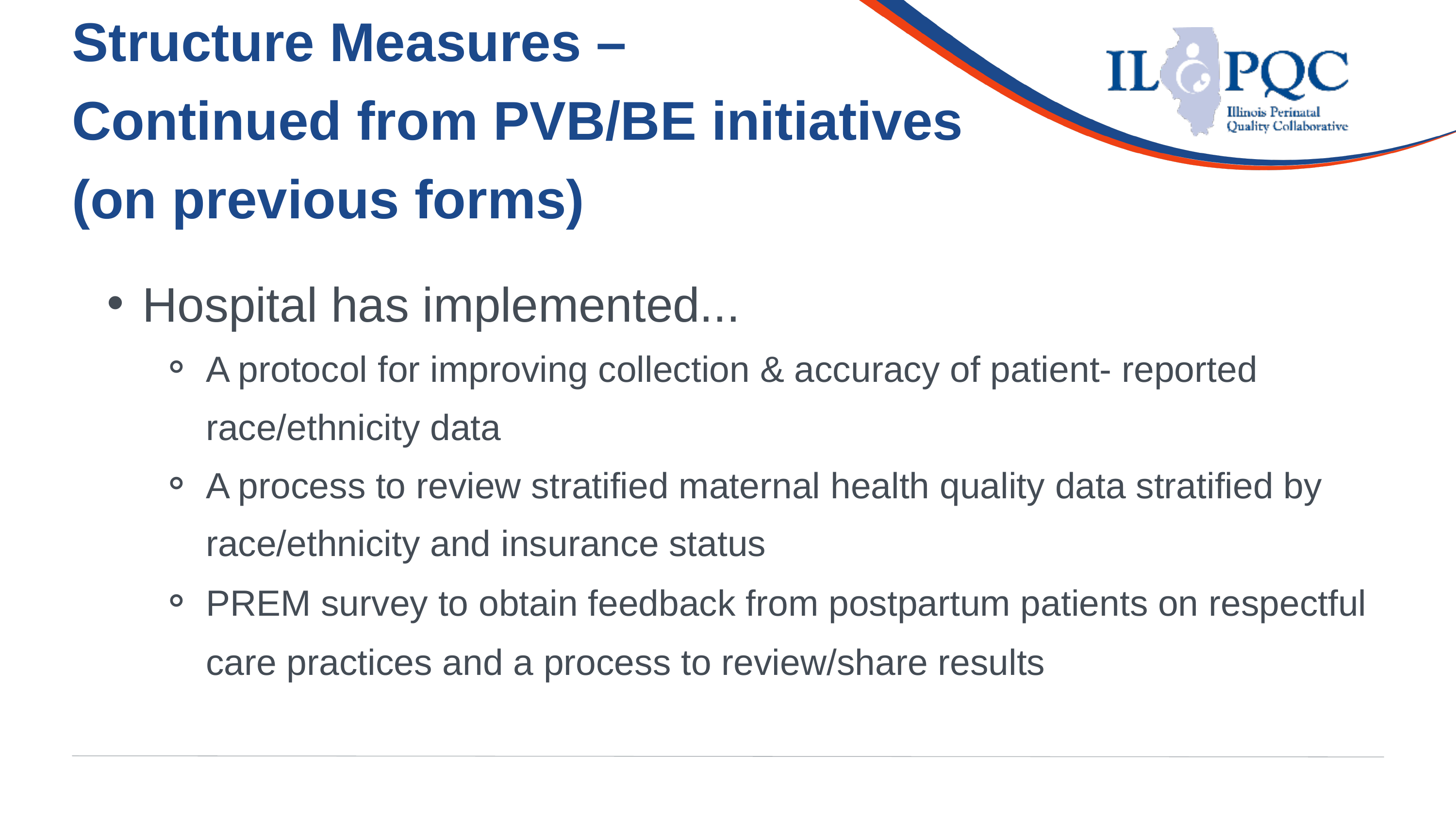

Structure Measures –
Continued from PVB/BE initiatives (on previous forms)

Hospital has implemented...
A protocol for improving collection & accuracy of patient- reported race/ethnicity data
A process to review stratified maternal health quality data stratified by race/ethnicity and insurance status
PREM survey to obtain feedback from postpartum patients on respectful care practices and a process to review/share results